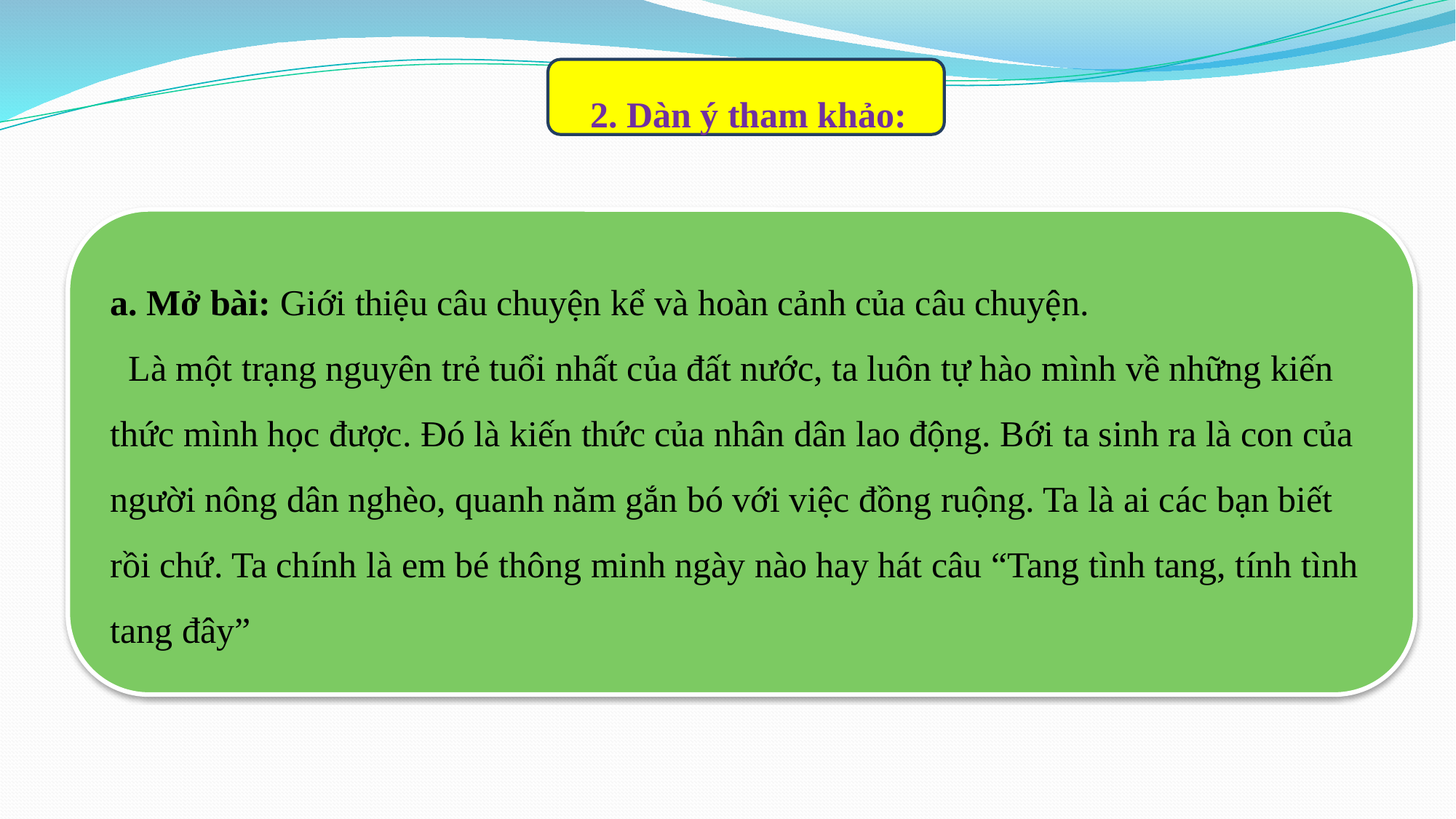

2. Dàn ý tham khảo:

a. Mở bài: Giới thiệu câu chuyện kể và hoàn cảnh của câu chuyện.
  Là một trạng nguyên trẻ tuổi nhất của đất nước, ta luôn tự hào mình về những kiến thức mình học được. Đó là kiến thức của nhân dân lao động. Bới ta sinh ra là con của người nông dân nghèo, quanh năm gắn bó với việc đồng ruộng. Ta là ai các bạn biết rồi chứ. Ta chính là em bé thông minh ngày nào hay hát câu “Tang tình tang, tính tình tang đây”